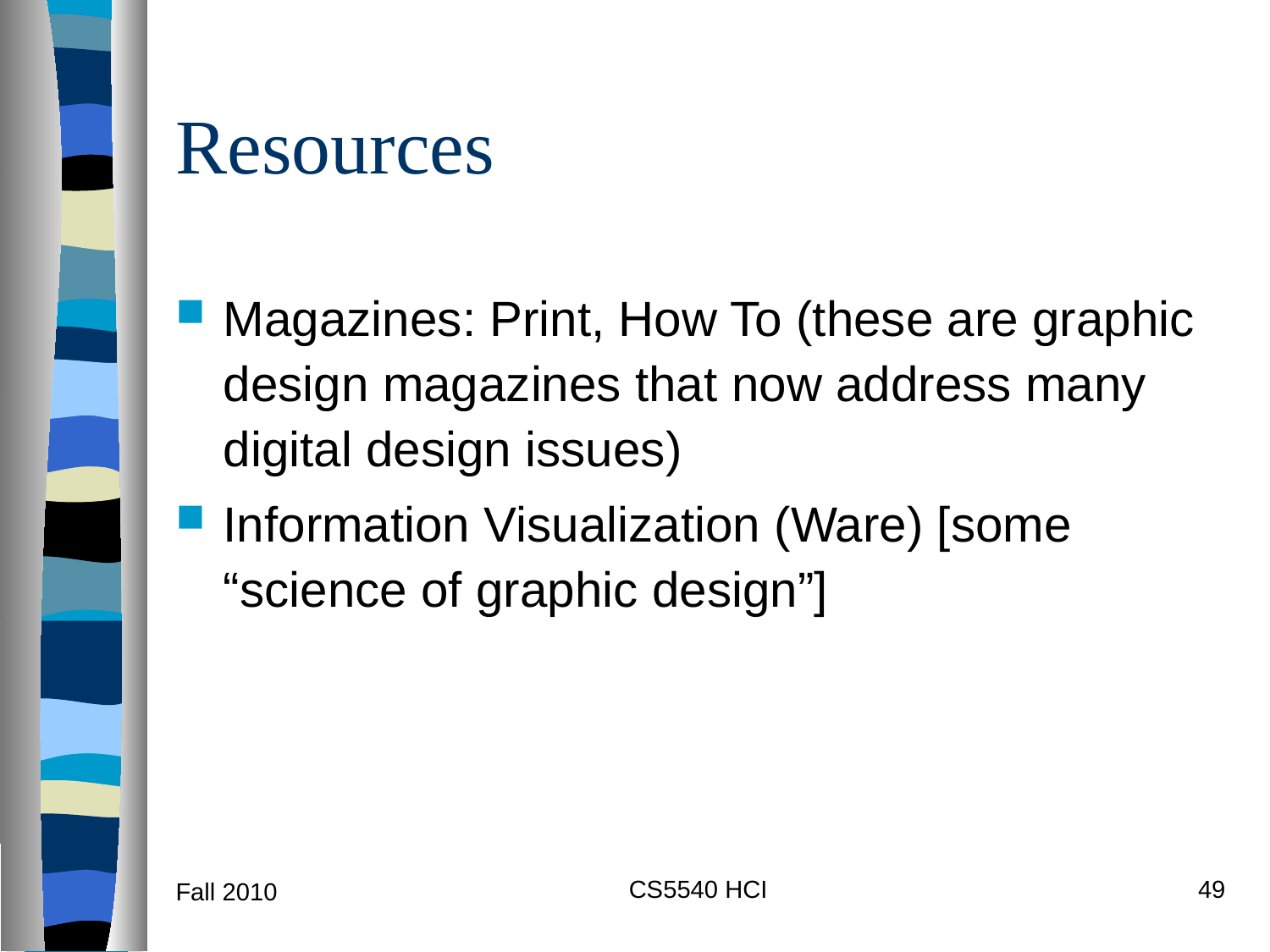

# Resources
Magazines: Print, How To (these are graphic design magazines that now address many digital design issues)
Information Visualization (Ware) [some “science of graphic design”]

CS5540 HCI
49
Fall 2010